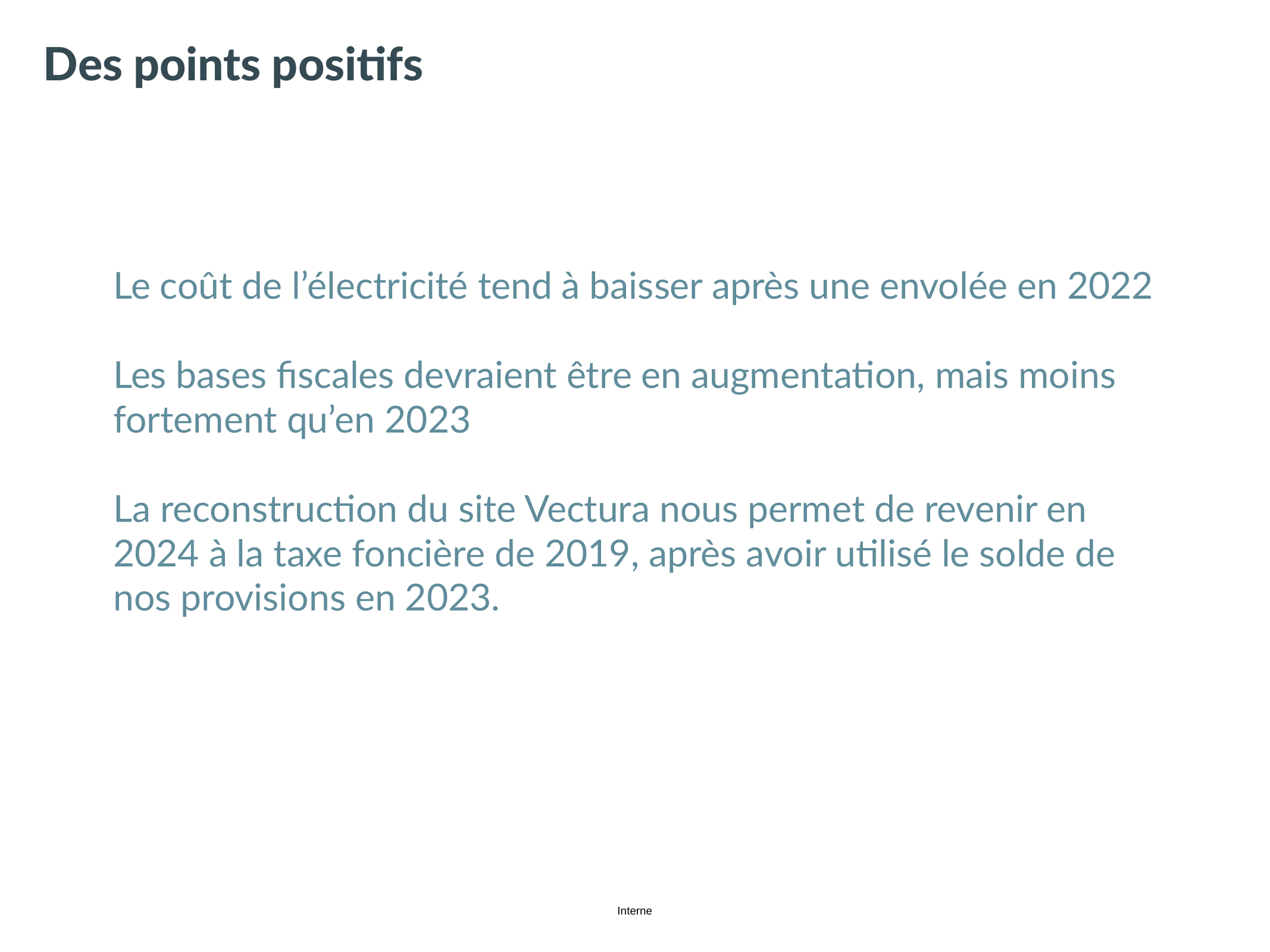

# Des points positifs
Le coût de l’électricité tend à baisser après une envolée en 2022

Les bases fiscales devraient être en augmentation, mais moins fortement qu’en 2023

La reconstruction du site Vectura nous permet de revenir en 2024 à la taxe foncière de 2019, après avoir utilisé le solde de nos provisions en 2023.